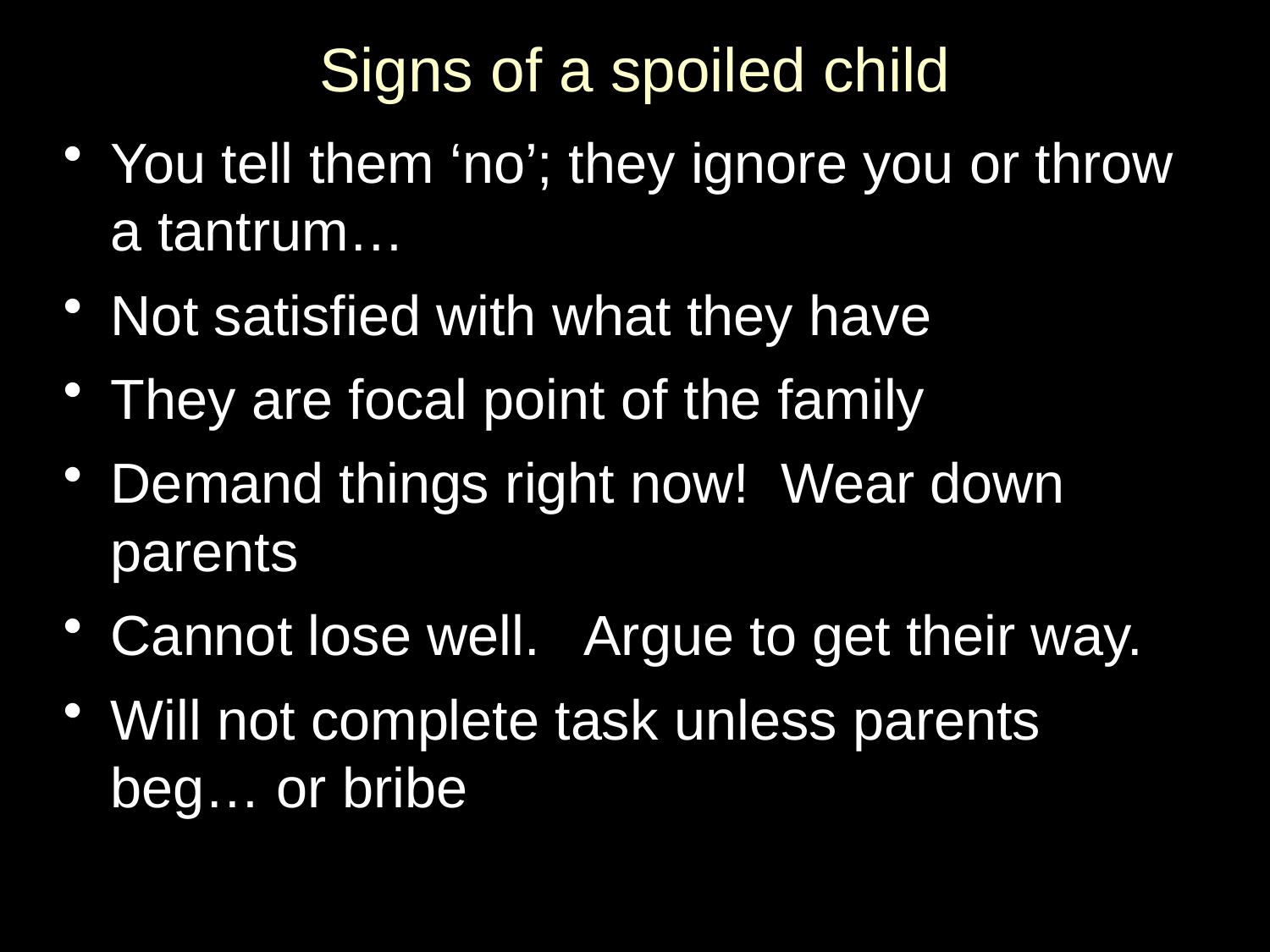

# Signs of a spoiled child
You tell them ‘no’; they ignore you or throw a tantrum…
Not satisfied with what they have
They are focal point of the family
Demand things right now!  Wear down parents
Cannot lose well.   Argue to get their way.
Will not complete task unless parents beg… or bribe